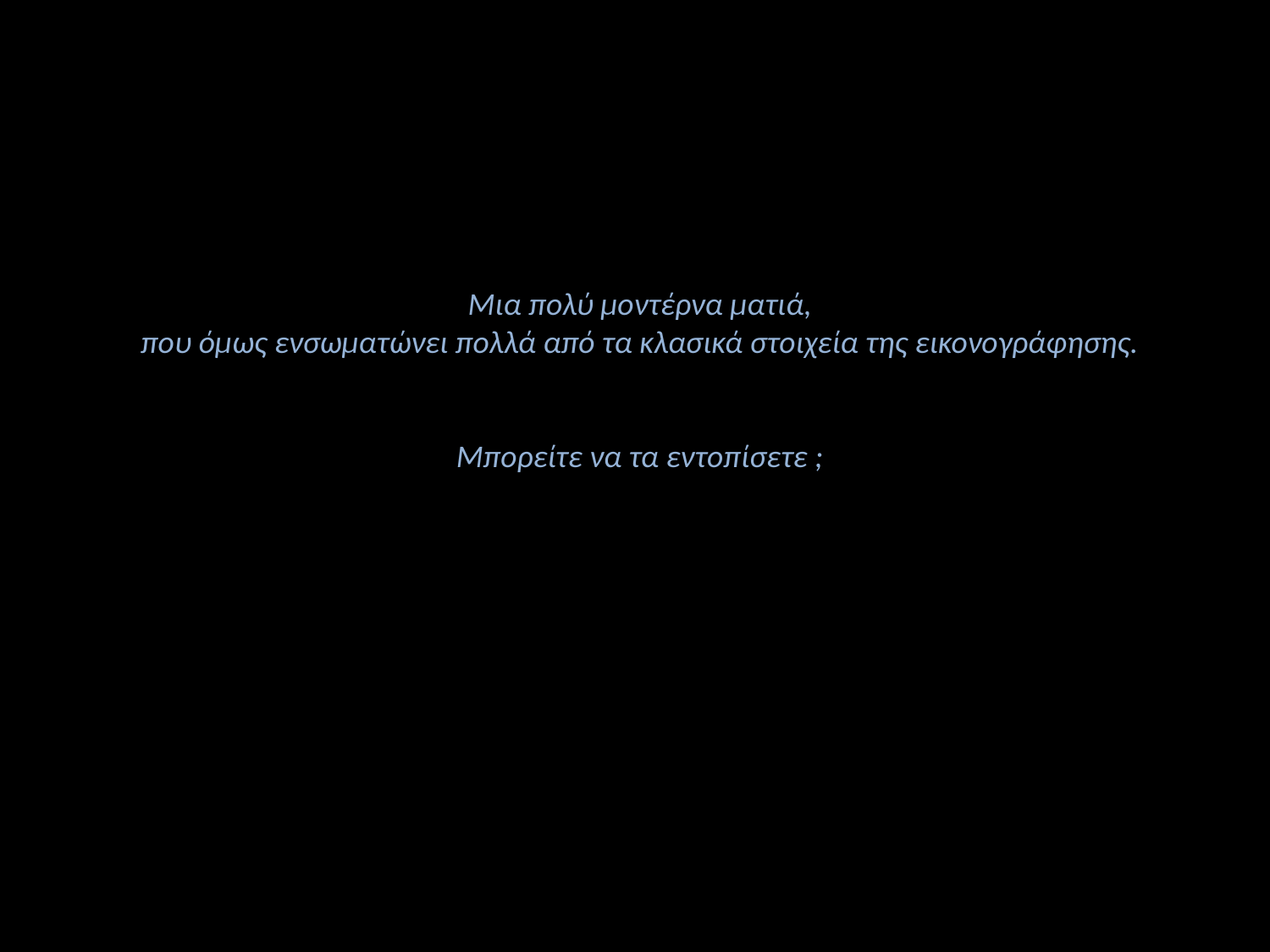

# Μια πολύ μοντέρνα ματιά, που όμως ενσωματώνει πολλά από τα κλασικά στοιχεία της εικονογράφησης. Μπορείτε να τα εντοπίσετε ;